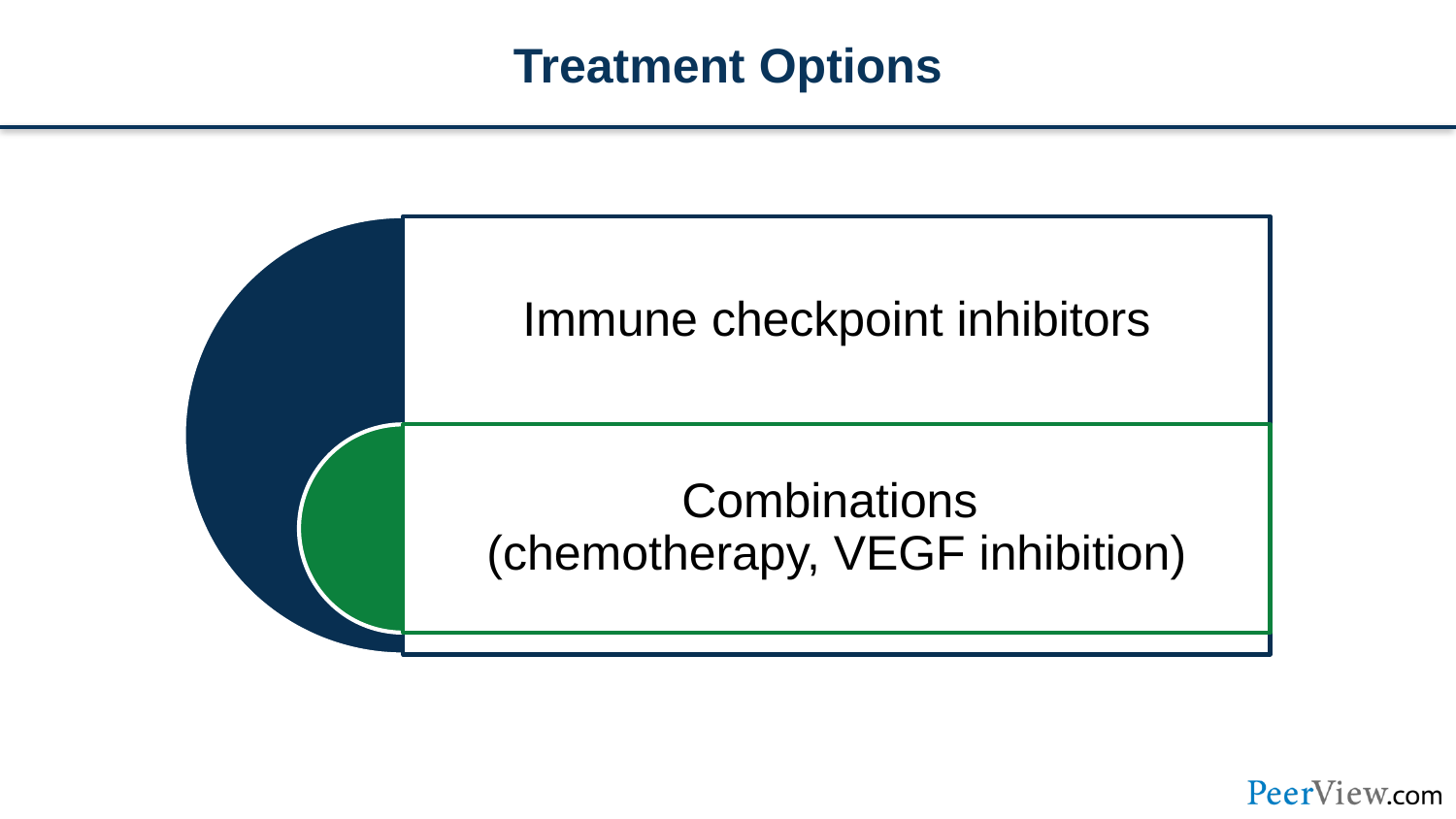

# Treatment Options
Immune checkpoint inhibitors
Combinations
(chemotherapy, VEGF inhibition)